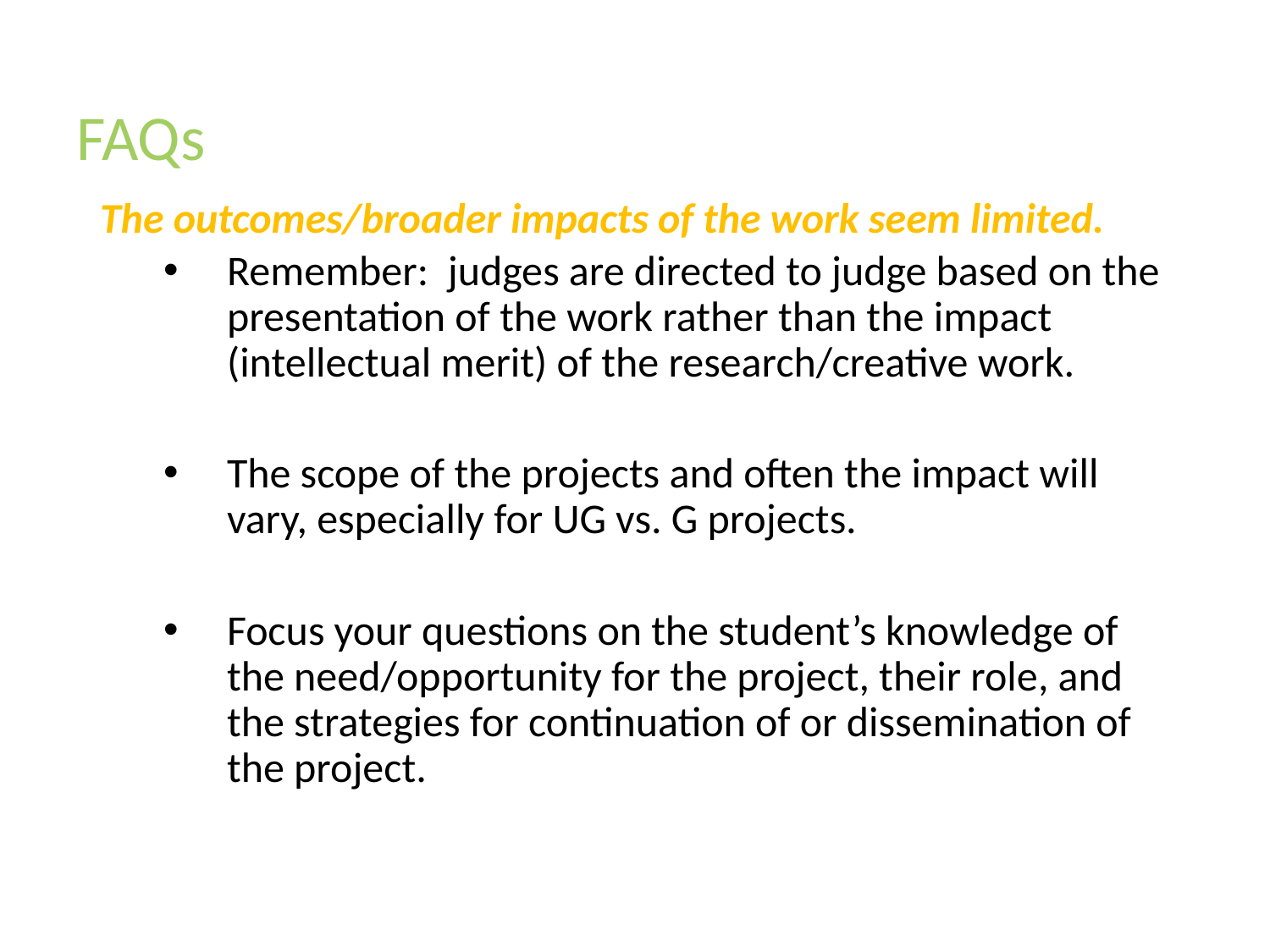

# FAQs
The outcomes/broader impacts of the work seem limited.
Remember:  judges are directed to judge based on the presentation of the work rather than the impact (intellectual merit) of the research/creative work.

The scope of the projects and often the impact will vary, especially for UG vs. G projects.

Focus your questions on the student’s knowledge of the need/opportunity for the project, their role, and the strategies for continuation of or dissemination of the project.